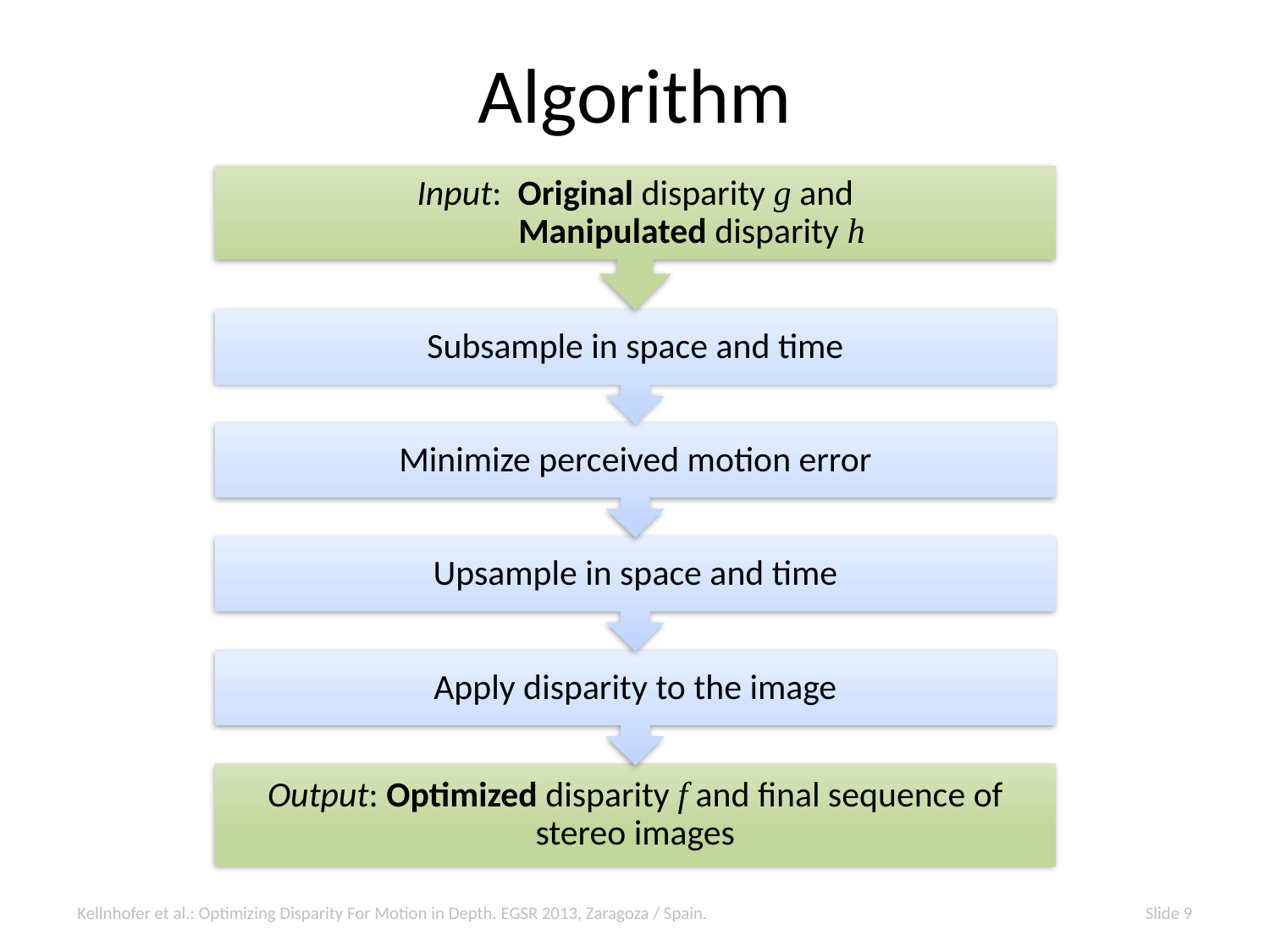

# Algorithm
Output: Optimized disparity f and final sequence of stereo images
Apply disparity to the image
Upsample in space and time
Minimize perceived motion error
Subsample in space and time
Input:  Original disparity g and
              Manipulated disparity h